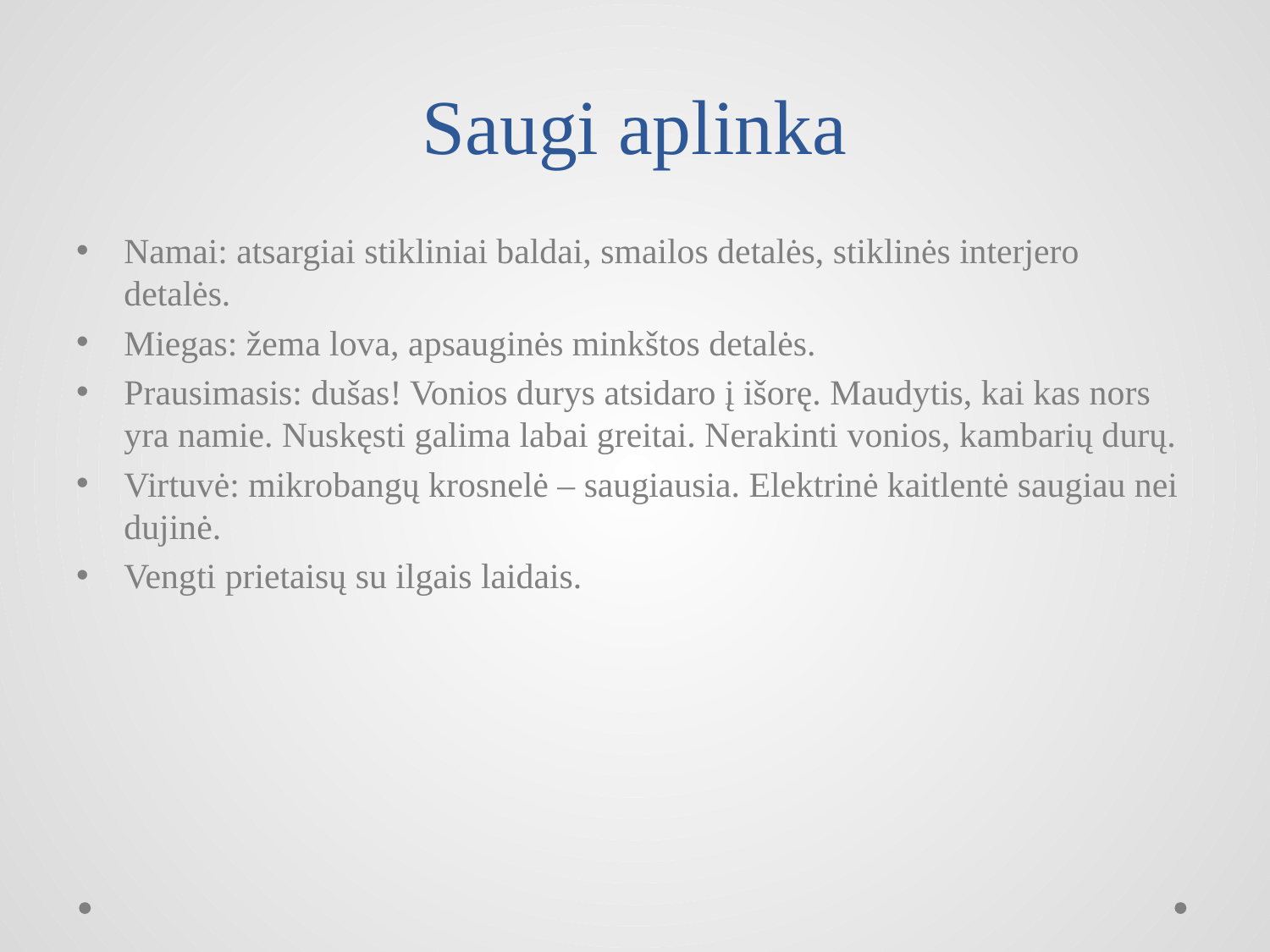

# Saugi aplinka
Namai: atsargiai stikliniai baldai, smailos detalės, stiklinės interjero detalės.
Miegas: žema lova, apsauginės minkštos detalės.
Prausimasis: dušas! Vonios durys atsidaro į išorę. Maudytis, kai kas nors yra namie. Nuskęsti galima labai greitai. Nerakinti vonios, kambarių durų.
Virtuvė: mikrobangų krosnelė – saugiausia. Elektrinė kaitlentė saugiau nei dujinė.
Vengti prietaisų su ilgais laidais.